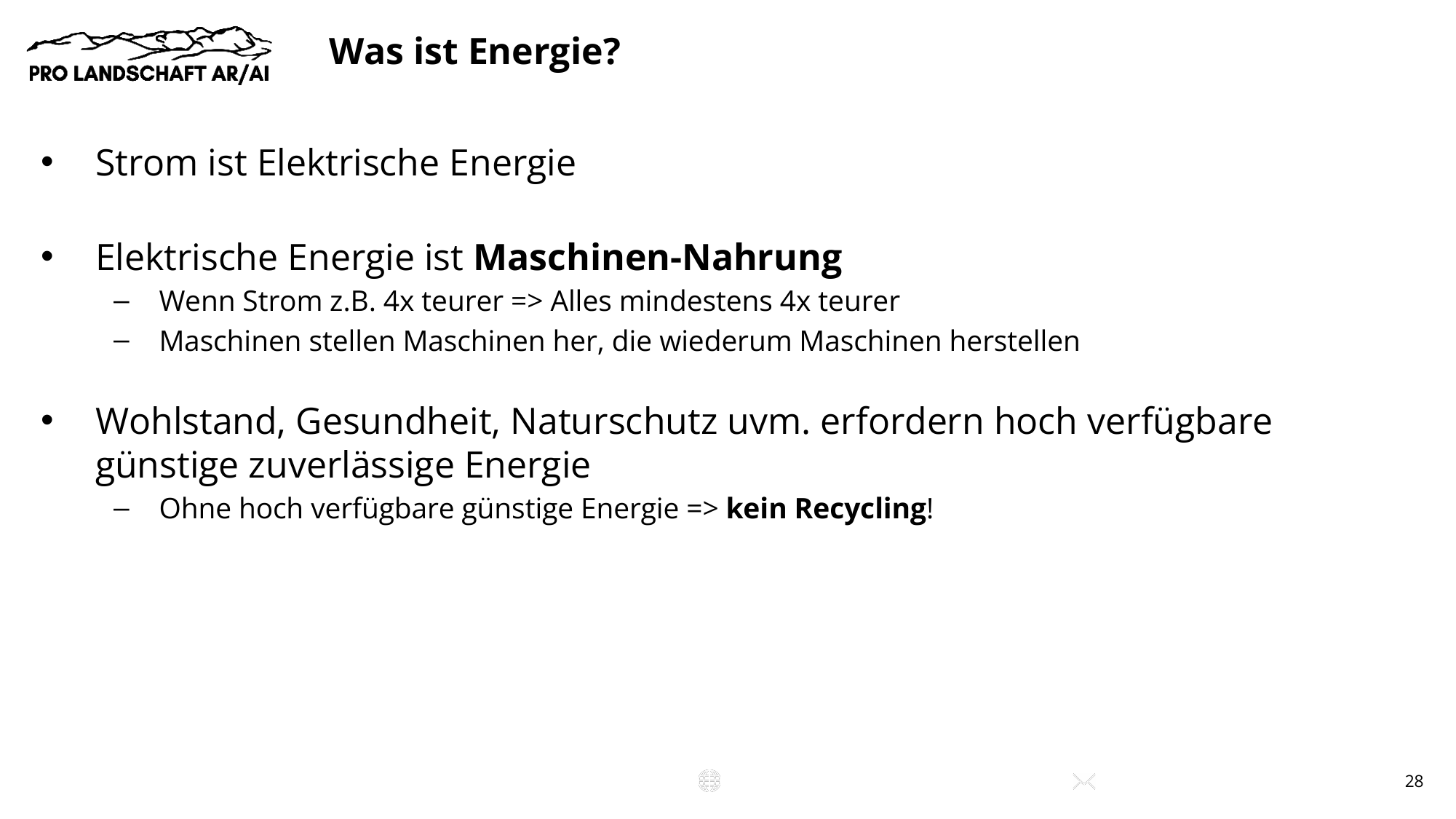

# Was ist Energie?
Strom ist Elektrische Energie
Elektrische Energie ist Maschinen-Nahrung
Wenn Strom z.B. 4x teurer => Alles mindestens 4x teurer
Maschinen stellen Maschinen her, die wiederum Maschinen herstellen
Wohlstand, Gesundheit, Naturschutz uvm. erfordern hoch verfügbare günstige zuverlässige Energie
Ohne hoch verfügbare günstige Energie => kein Recycling!